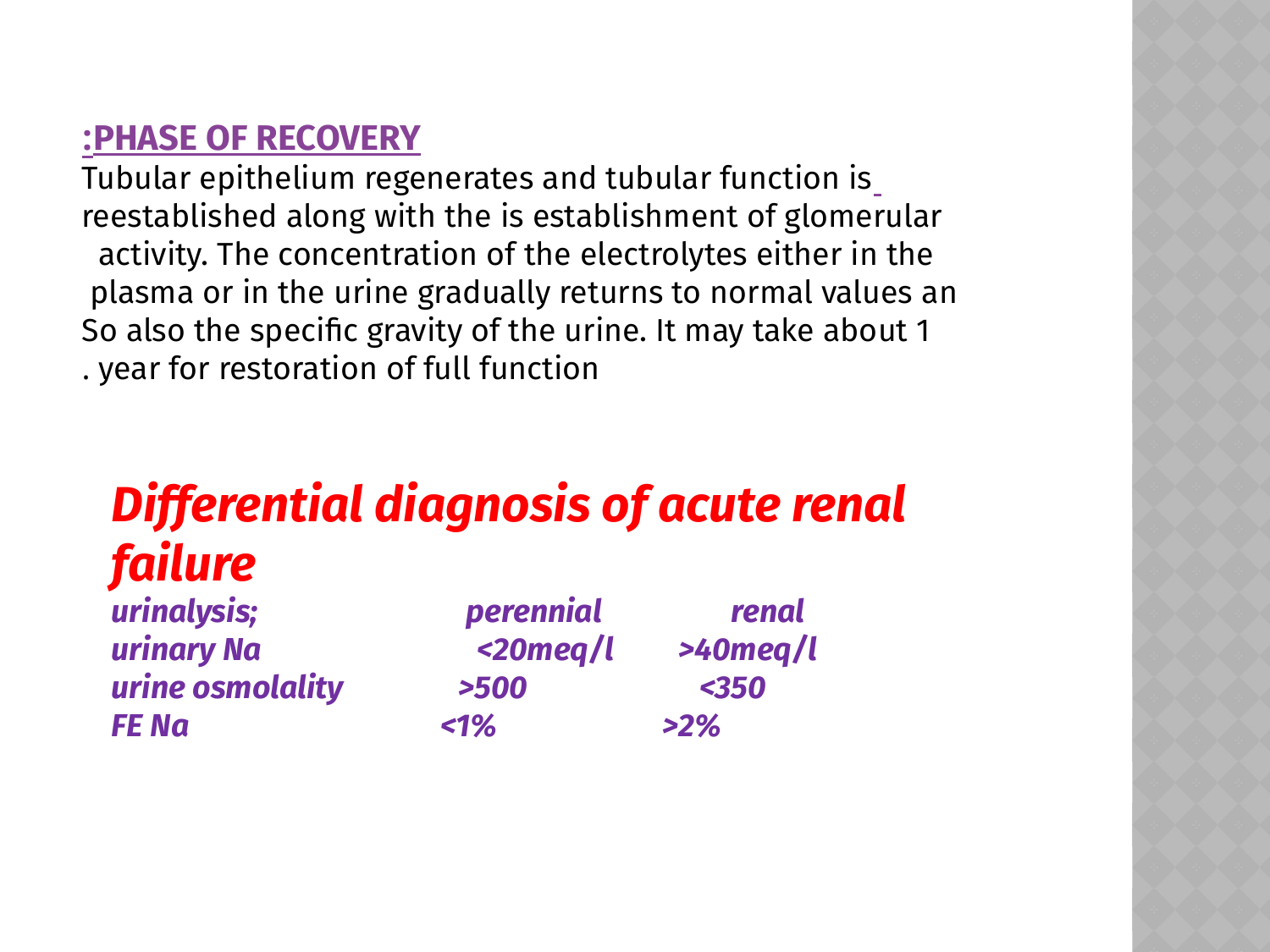

PHASE OF RECOVERY:
 Tubular epithelium regenerates and tubular function is reestablished along with the is establishment of glomerular activity. The concentration of the electrolytes either in the
plasma or in the urine gradually returns to normal values an
So also the specific gravity of the urine. It may take about 1 year for restoration of full function .

Differential diagnosis of acute renal failure
urinalysis;                             perennial                  renal
urinary Na                              <20meq/l         >40meq/l
urine osmolality                >500                        <350
FE Na                                   <1%                       >2%